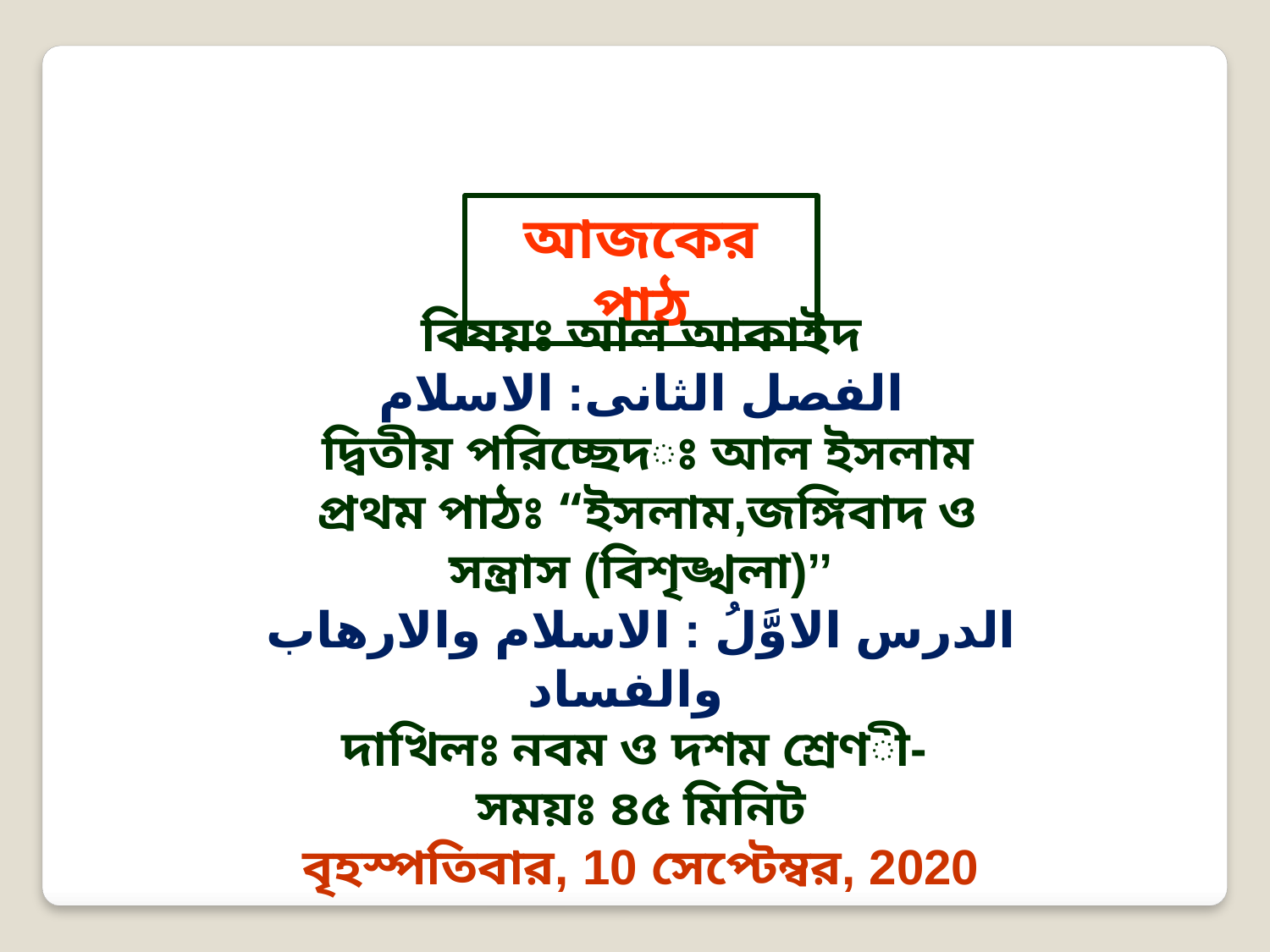

আজকের পাঠ
বিষয়ঃ আল আকাইদ
الفصل الثانى: الاسلام
 দ্বিতীয় পরিচ্ছেদঃ আল ইসলাম
 প্রথম পাঠঃ “ইসলাম,জঙ্গিবাদ ও সন্ত্রাস (বিশৃঙ্খলা)’’
الدرس الاوَّلُ : الاسلام والارهاب والفساد
দাখিলঃ নবম ও দশম শ্রেণী-
সময়ঃ ৪৫ মিনিট
বৃহস্পতিবার, 10 সেপ্টেম্বর, 2020